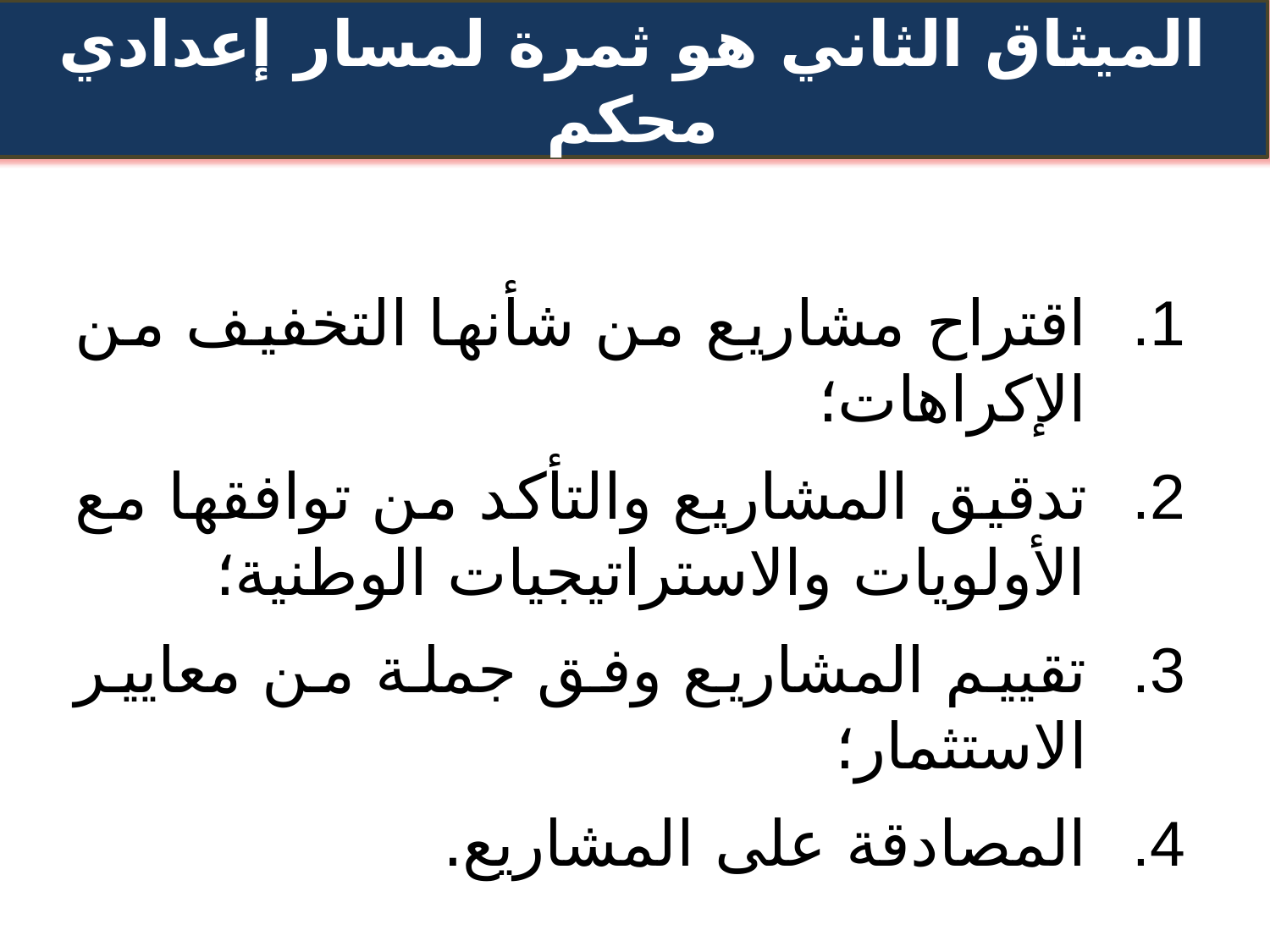

الميثاق الثاني هو ثمرة لمسار إعدادي محكم
اقتراح مشاريع من شأنها التخفيف من الإكراهات؛
تدقيق المشاريع والتأكد من توافقها مع الأولويات والاستراتيجيات الوطنية؛
تقييم المشاريع وفق جملة من معايير الاستثمار؛
المصادقة على المشاريع.